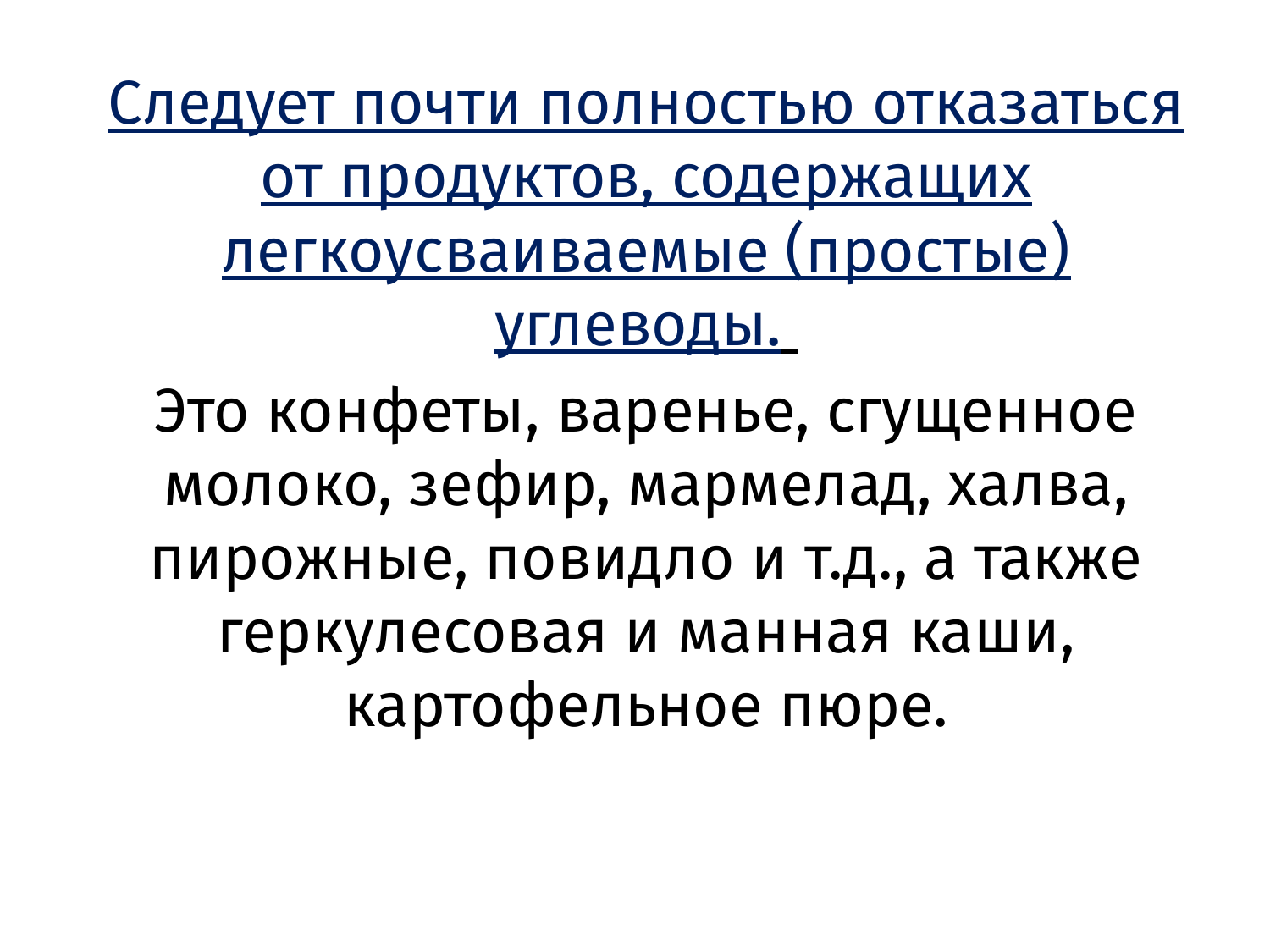

Следует почти полностью отказаться от продуктов, содержащих легкоусваиваемые (простые) углеводы.
Это конфеты, варенье, сгущенное молоко, зефир, мармелад, халва, пирожные, повидло и т.д., а также геркулесовая и манная каши, картофельное пюре.